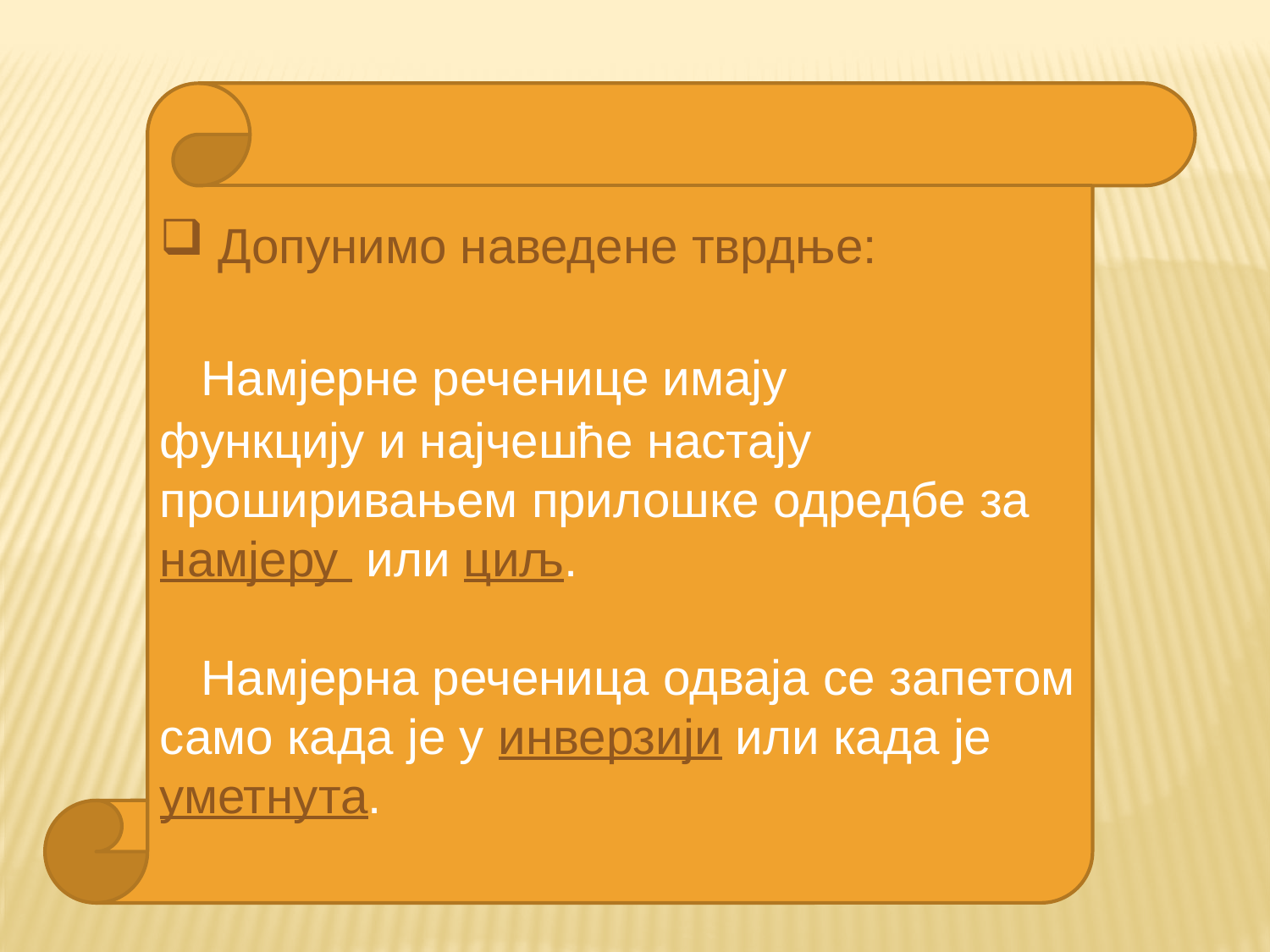

Допунимо наведене тврдње:

   Намјерне реченице имају
функцију и најчешће настају проширивањем прилошке одредбе за намјеру  или циљ.

   Намјерна реченица одваја се запетом само када је у инверзији или када је уметнута.